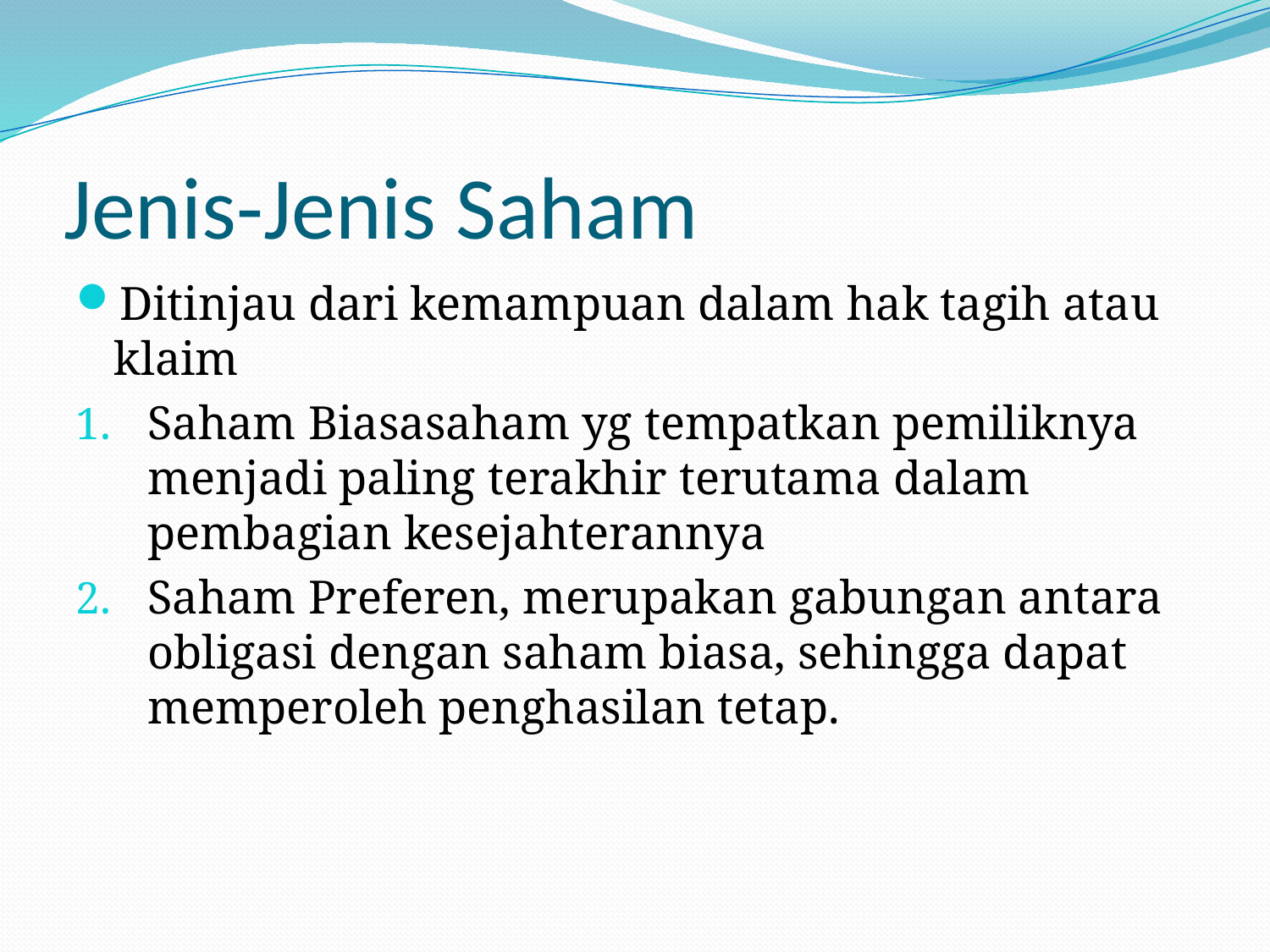

# Jenis-Jenis Saham
Ditinjau dari kemampuan dalam hak tagih atau klaim
Saham Biasasaham yg tempatkan pemiliknya menjadi paling terakhir terutama dalam pembagian kesejahterannya
Saham Preferen, merupakan gabungan antara obligasi dengan saham biasa, sehingga dapat memperoleh penghasilan tetap.